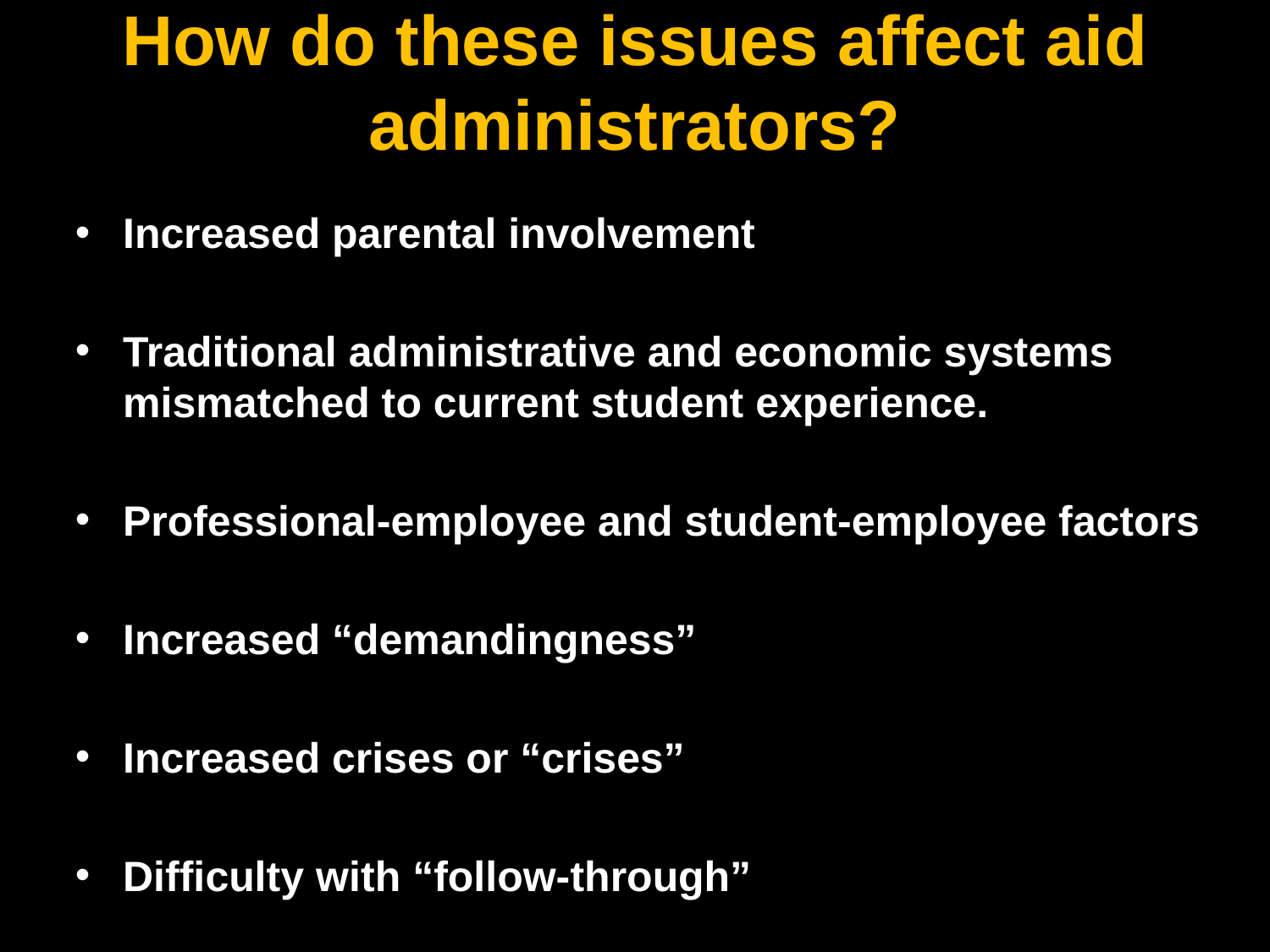

# How do these issues affect aid administrators?
Increased parental involvement

Traditional administrative and economic systems mismatched to current student experience.

Professional-employee and student-employee factors

Increased “demandingness”

Increased crises or “crises”

Difficulty with “follow-through”